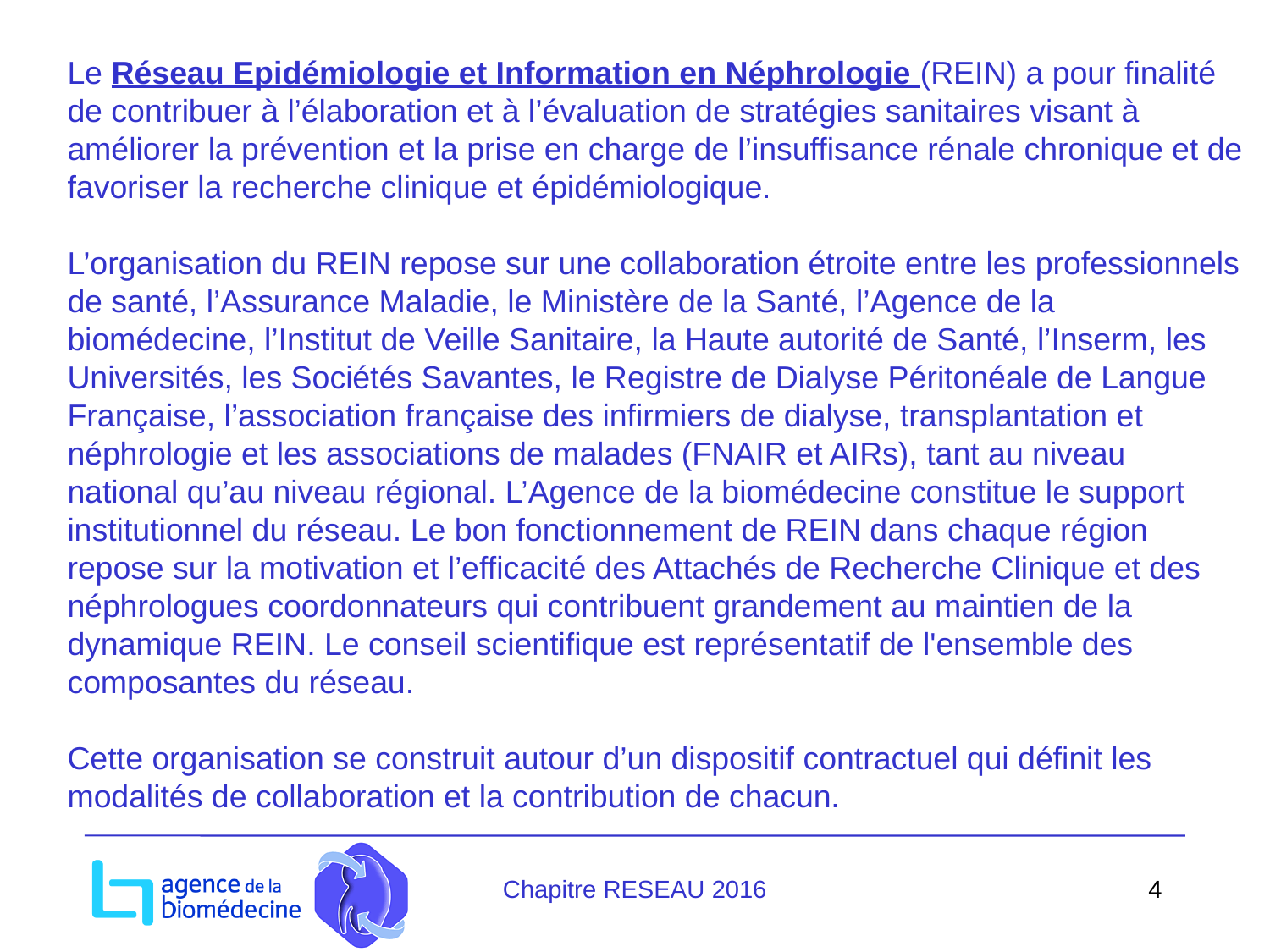

Le Réseau Epidémiologie et Information en Néphrologie (REIN) a pour finalité de contribuer à l’élaboration et à l’évaluation de stratégies sanitaires visant à améliorer la prévention et la prise en charge de l’insuffisance rénale chronique et de favoriser la recherche clinique et épidémiologique.

L’organisation du REIN repose sur une collaboration étroite entre les professionnels de santé, l’Assurance Maladie, le Ministère de la Santé, l’Agence de la biomédecine, l’Institut de Veille Sanitaire, la Haute autorité de Santé, l’Inserm, les Universités, les Sociétés Savantes, le Registre de Dialyse Péritonéale de Langue Française, l’association française des infirmiers de dialyse, transplantation et néphrologie et les associations de malades (FNAIR et AIRs), tant au niveau national qu’au niveau régional. L’Agence de la biomédecine constitue le support institutionnel du réseau. Le bon fonctionnement de REIN dans chaque région repose sur la motivation et l’efficacité des Attachés de Recherche Clinique et des néphrologues coordonnateurs qui contribuent grandement au maintien de la dynamique REIN. Le conseil scientifique est représentatif de l'ensemble des composantes du réseau.

Cette organisation se construit autour d’un dispositif contractuel qui définit les modalités de collaboration et la contribution de chacun.

Chapitre RESEAU 2016

4